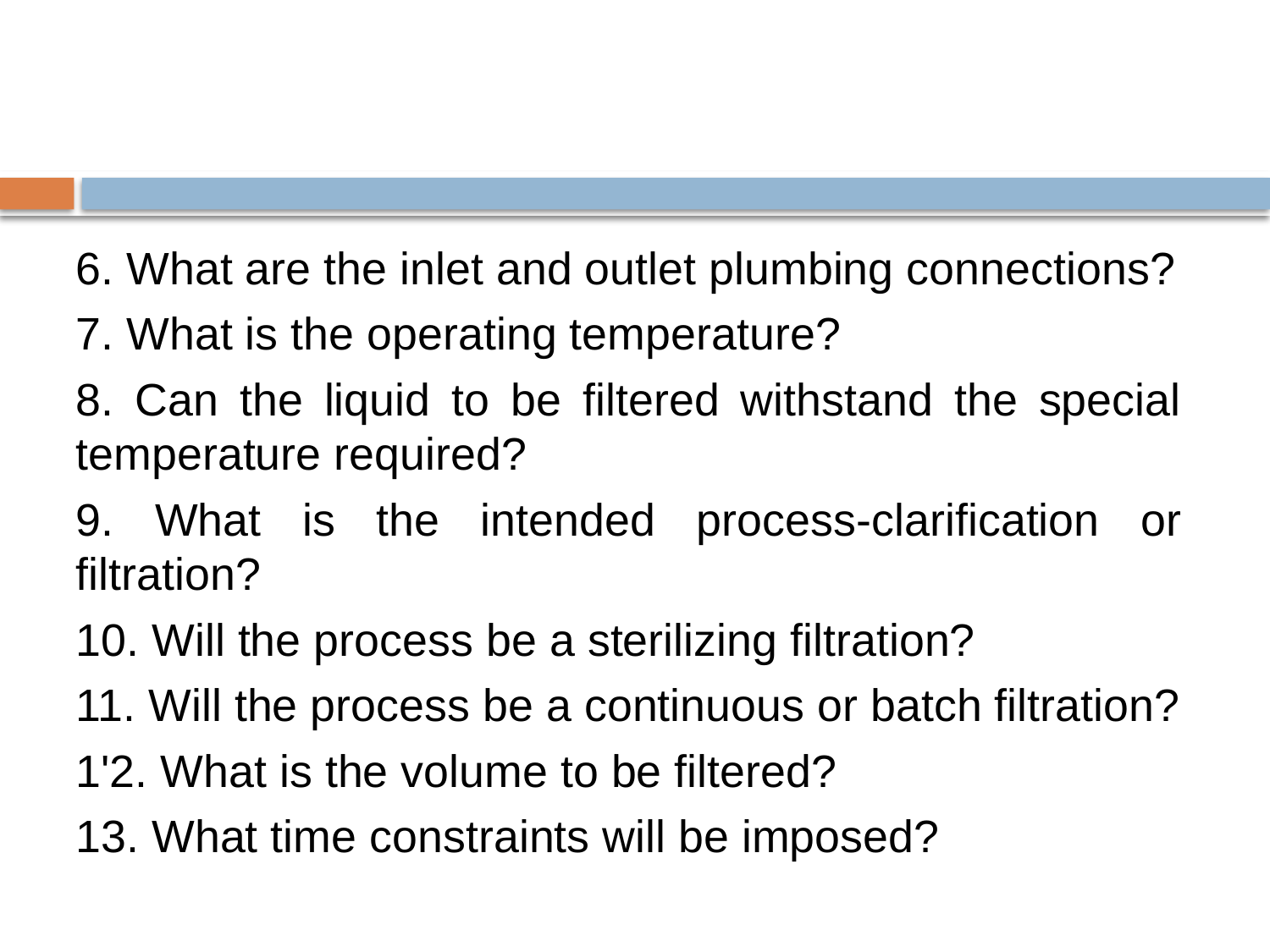

#
6. What are the inlet and outlet plumbing connections?
7. What is the operating temperature?
8. Can the liquid to be filtered withstand the special temperature required?
9. What is the intended process-clarification or filtration?
10. Will the process be a sterilizing filtration?
11. Will the process be a continuous or batch filtration?
1'2. What is the volume to be filtered?
13. What time constraints will be imposed?